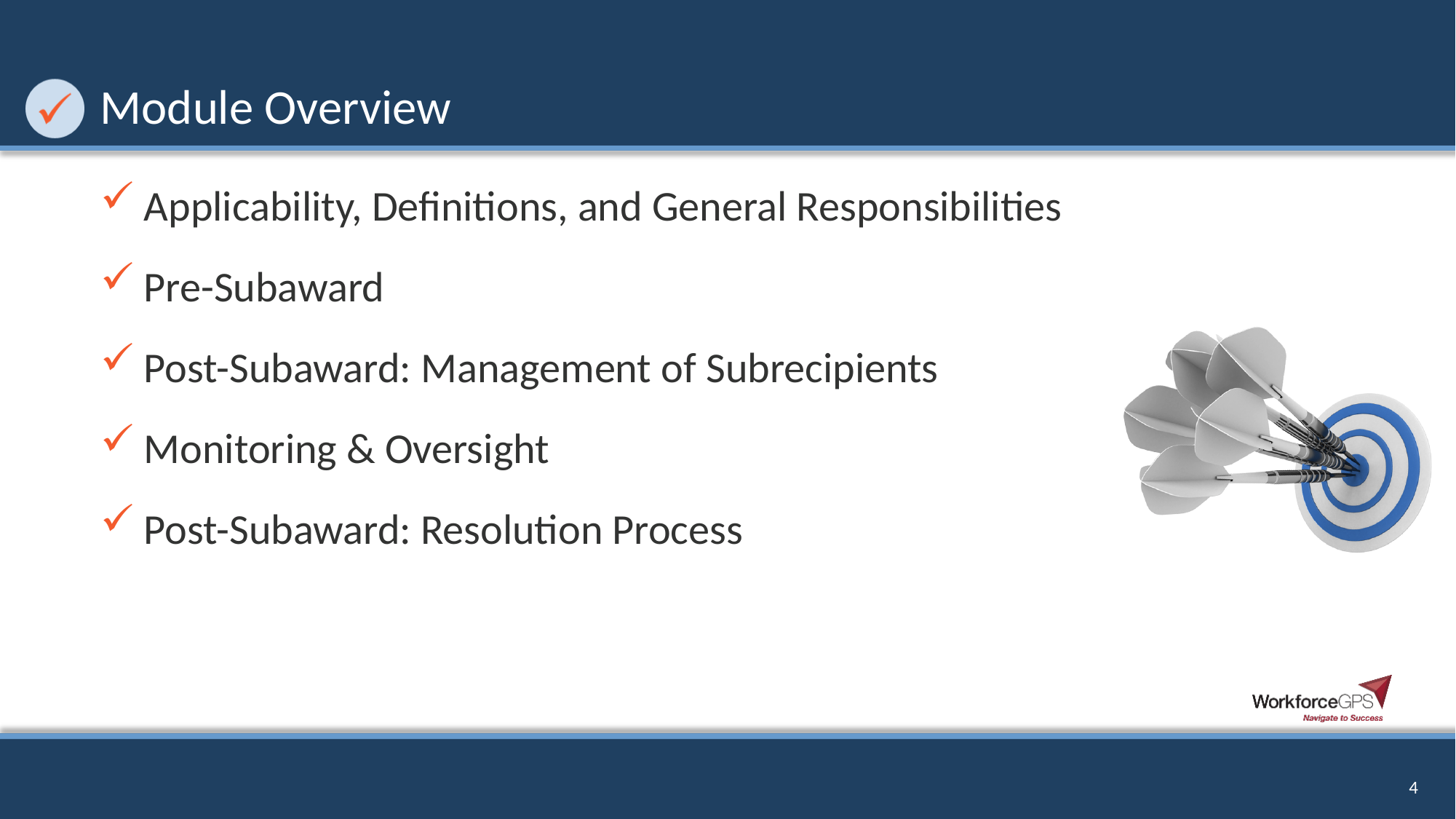

# Module Overview
Applicability, Definitions, and General Responsibilities
Pre-Subaward
Post-Subaward: Management of Subrecipients
Monitoring & Oversight
Post-Subaward: Resolution Process
4